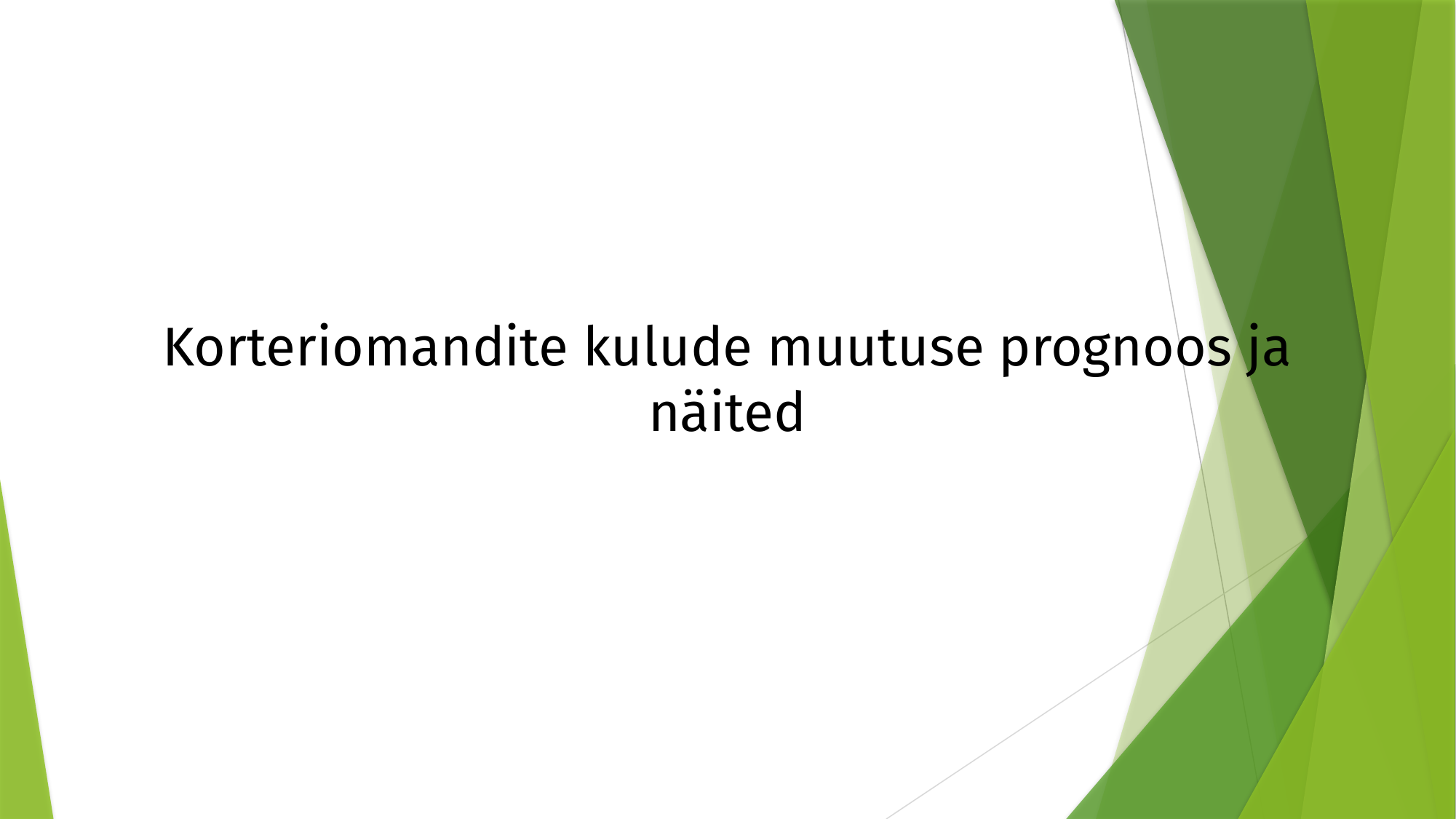

# Korteriomandite kulude muutuse prognoos ja näited